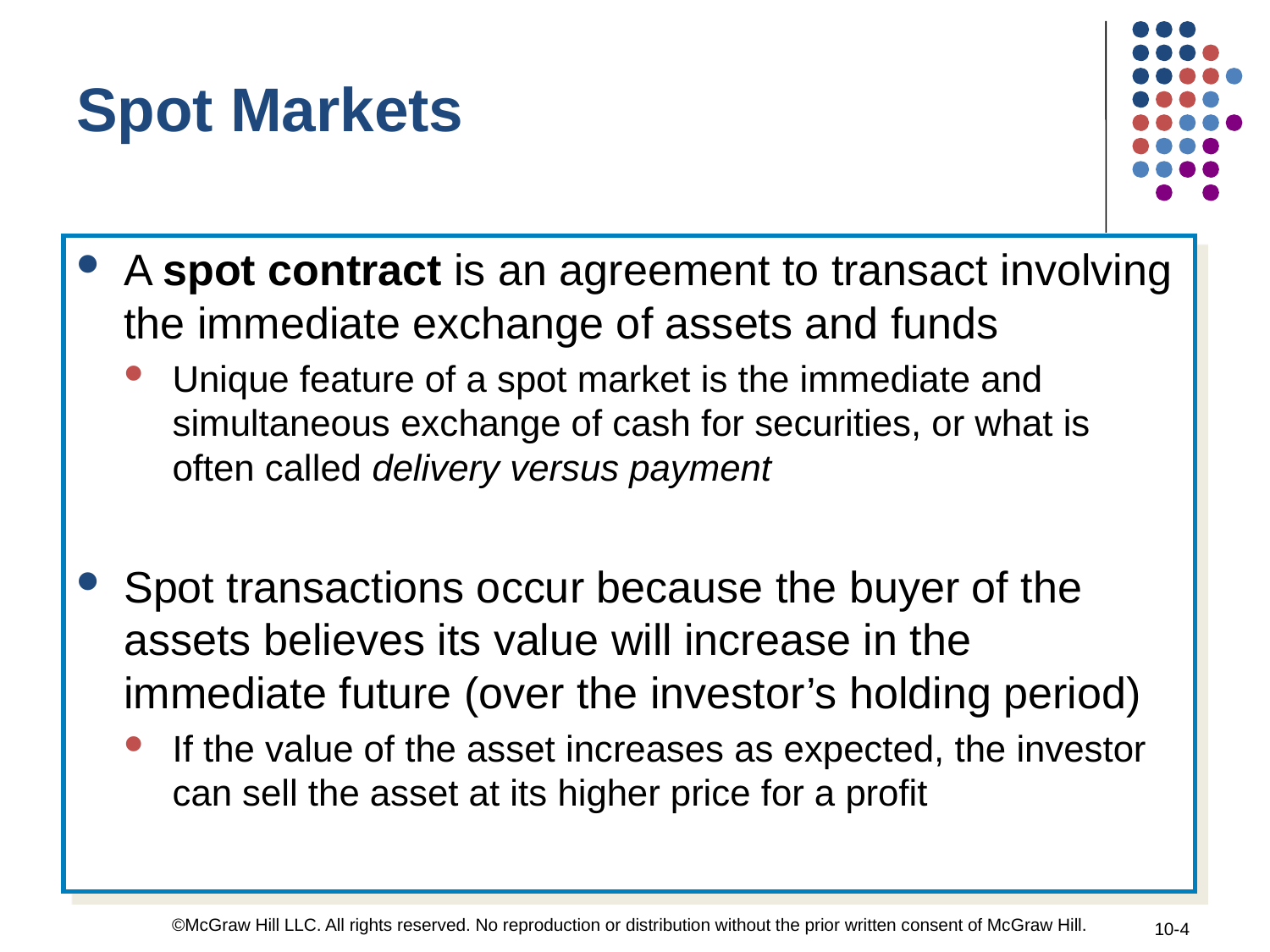

Spot Markets
A spot contract is an agreement to transact involving the immediate exchange of assets and funds
Unique feature of a spot market is the immediate and simultaneous exchange of cash for securities, or what is often called delivery versus payment

Spot transactions occur because the buyer of the assets believes its value will increase in the immediate future (over the investor’s holding period)
If the value of the asset increases as expected, the investor can sell the asset at its higher price for a profit
©McGraw Hill LLC. All rights reserved. No reproduction or distribution without the prior written consent of McGraw Hill.
10-4